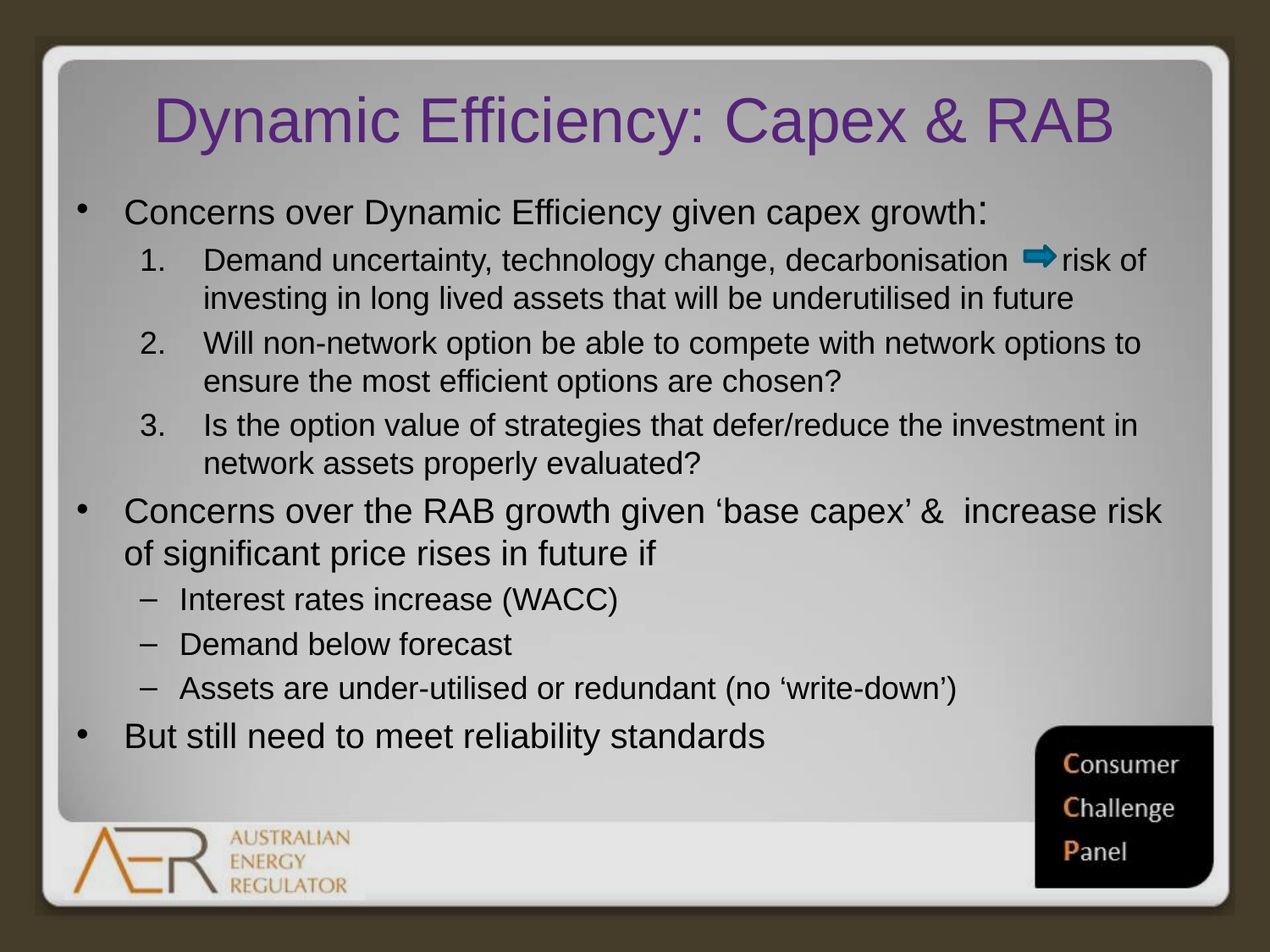

# Dynamic Efficiency: Capex & RAB
Concerns over Dynamic Efficiency given capex growth:
Demand uncertainty, technology change, decarbonisation      risk of investing in long lived assets that will be underutilised in future
Will non-network option be able to compete with network options to ensure the most efficient options are chosen?
Is the option value of strategies that defer/reduce the investment in network assets properly evaluated?
Concerns over the RAB growth given ‘base capex’ &  increase risk of significant price rises in future if
Interest rates increase (WACC)
Demand below forecast
Assets are under-utilised or redundant (no ‘write-down’)
But still need to meet reliability standards